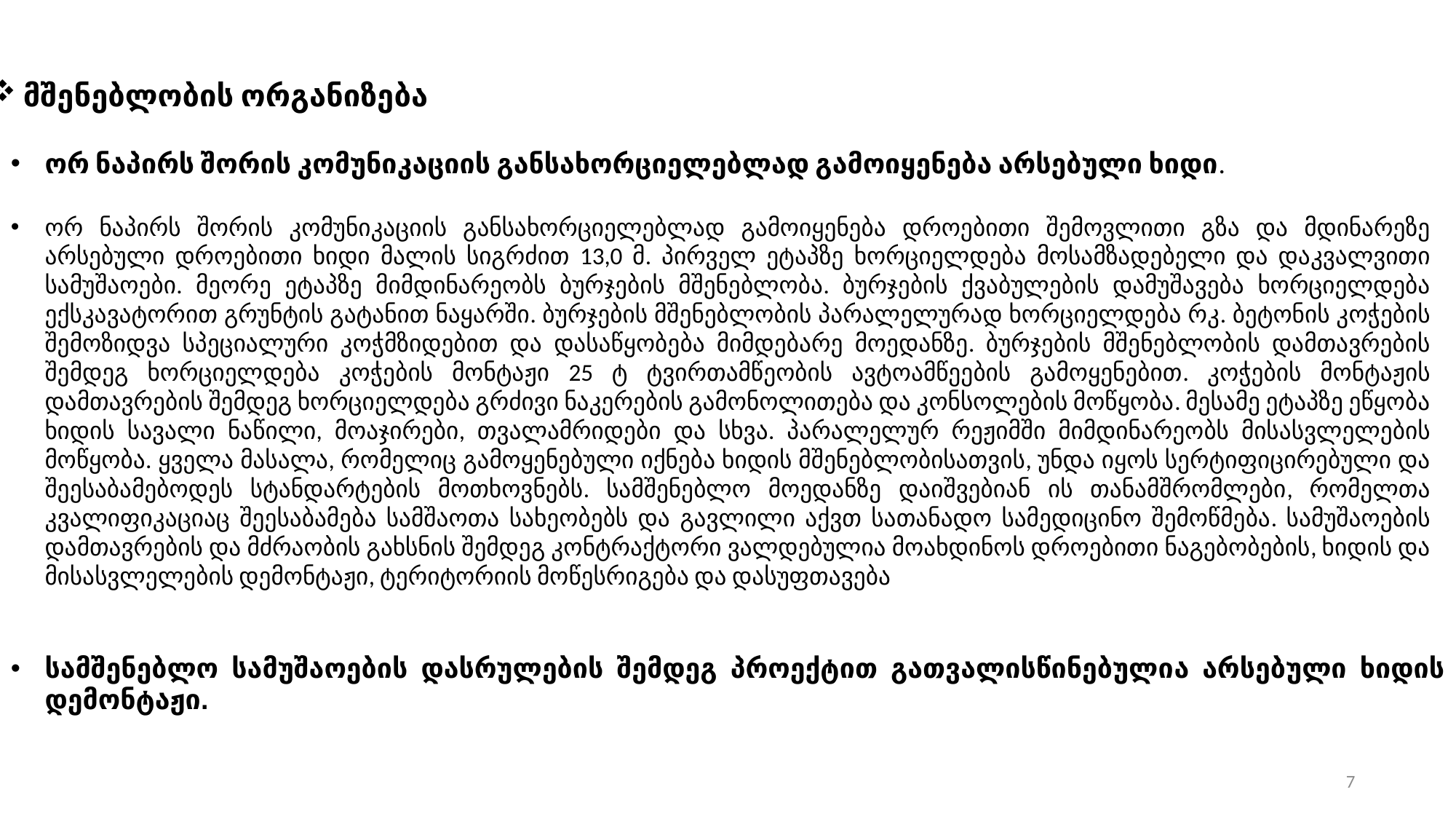

მშენებლობის ორგანიზება
ორ ნაპირს შორის კომუნიკაციის განსახორციელებლად გამოიყენება არსებული ხიდი.

ორ ნაპირს შორის კომუნიკაციის განსახორციელებლად გამოიყენება დროებითი შემოვლითი გზა და მდინარეზე არსებული დროებითი ხიდი მალის სიგრძით 13,0 მ. პირველ ეტაპზე ხორციელდება მოსამზადებელი და დაკვალვითი სამუშაოები. მეორე ეტაპზე მიმდინარეობს ბურჯების მშენებლობა. ბურჯების ქვაბულების დამუშავება ხორციელდება ექსკავატორით გრუნტის გატანით ნაყარში. ბურჯების მშენებლობის პარალელურად ხორციელდება რკ. ბეტონის კოჭების შემოზიდვა სპეციალური კოჭმზიდებით და დასაწყობება მიმდებარე მოედანზე. ბურჯების მშენებლობის დამთავრების შემდეგ ხორციელდება კოჭების მონტაჟი 25 ტ ტვირთამწეობის ავტოამწეების გამოყენებით. კოჭების მონტაჟის დამთავრების შემდეგ ხორციელდება გრძივი ნაკერების გამონოლითება და კონსოლების მოწყობა. მესამე ეტაპზე ეწყობა ხიდის სავალი ნაწილი, მოაჯირები, თვალამრიდები და სხვა. პარალელურ რეჟიმში მიმდინარეობს მისასვლელების მოწყობა. ყველა მასალა, რომელიც გამოყენებული იქნება ხიდის მშენებლობისათვის, უნდა იყოს სერტიფიცირებული და შეესაბამებოდეს სტანდარტების მოთხოვნებს. სამშენებლო მოედანზე დაიშვებიან ის თანამშრომლები, რომელთა კვალიფიკაციაც შეესაბამება სამშაოთა სახეობებს და გავლილი აქვთ სათანადო სამედიცინო შემოწმება. სამუშაოების დამთავრების და მძრაობის გახსნის შემდეგ კონტრაქტორი ვალდებულია მოახდინოს დროებითი ნაგებობების, ხიდის და მისასვლელების დემონტაჟი, ტერიტორიის მოწესრიგება და დასუფთავება

სამშენებლო სამუშაოების დასრულების შემდეგ პროექტით გათვალისწინებულია არსებული ხიდის დემონტაჟი.

7